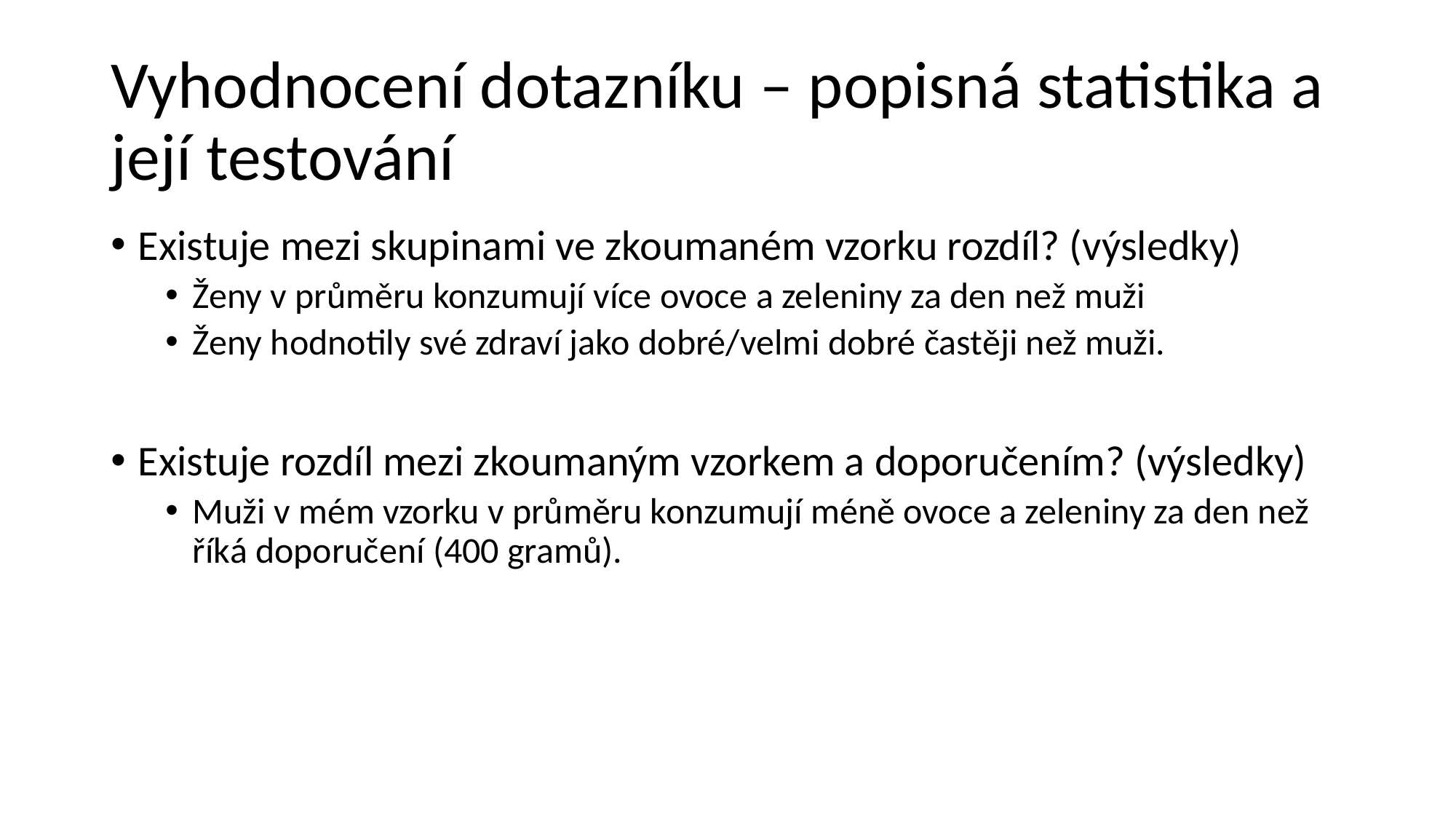

# Vyhodnocení dotazníku – popisná statistika a její testování
Existuje mezi skupinami ve zkoumaném vzorku rozdíl? (výsledky)
Ženy v průměru konzumují více ovoce a zeleniny za den než muži
Ženy hodnotily své zdraví jako dobré/velmi dobré častěji než muži.

Existuje rozdíl mezi zkoumaným vzorkem a doporučením? (výsledky)
Muži v mém vzorku v průměru konzumují méně ovoce a zeleniny za den než říká doporučení (400 gramů).